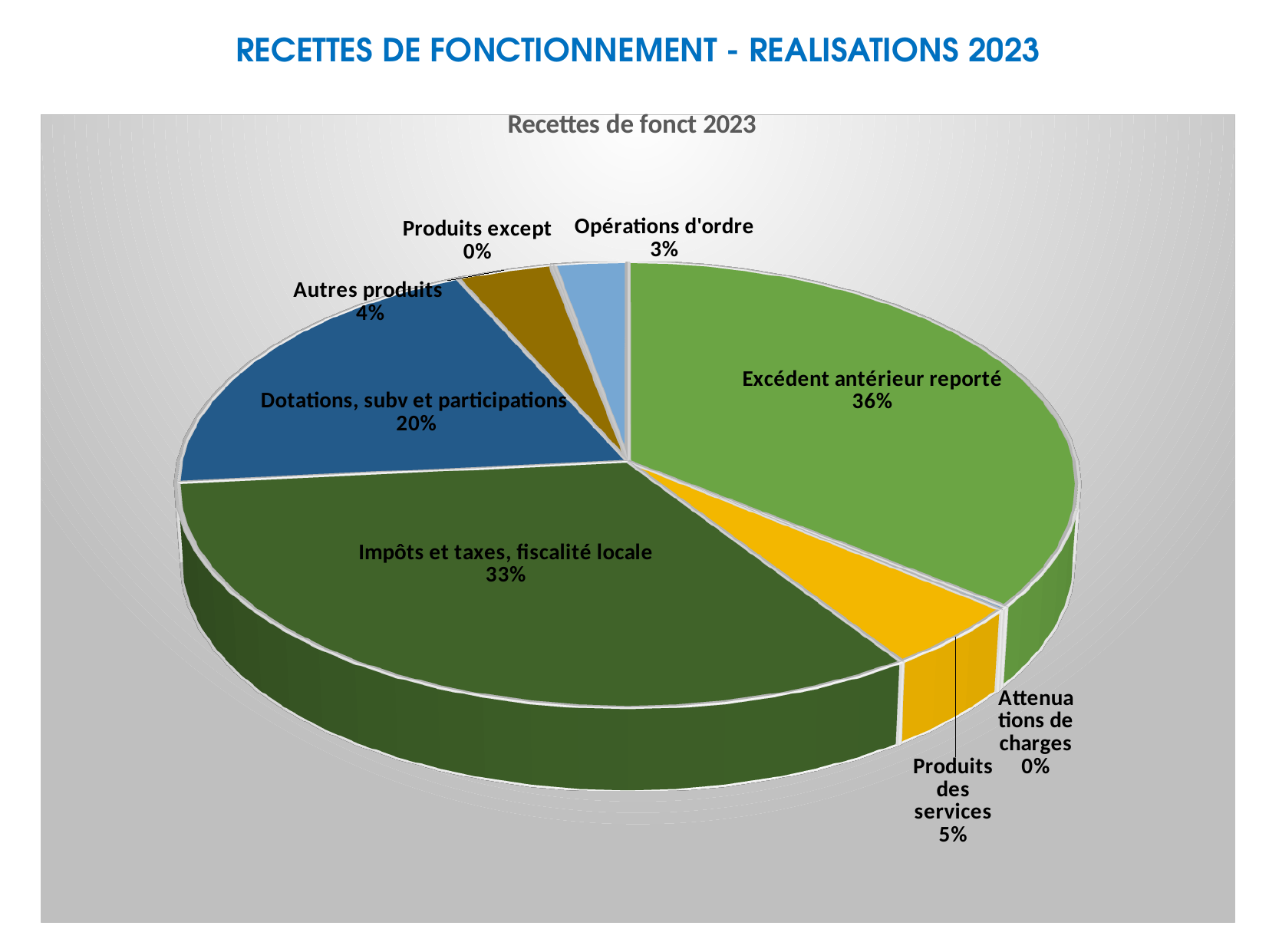

# RECETTES DE FONCTIONNEMENT - REALISATIONS 2023

[unsupported chart]

[unsupported chart]

[unsupported chart]

La Direction Générale
12